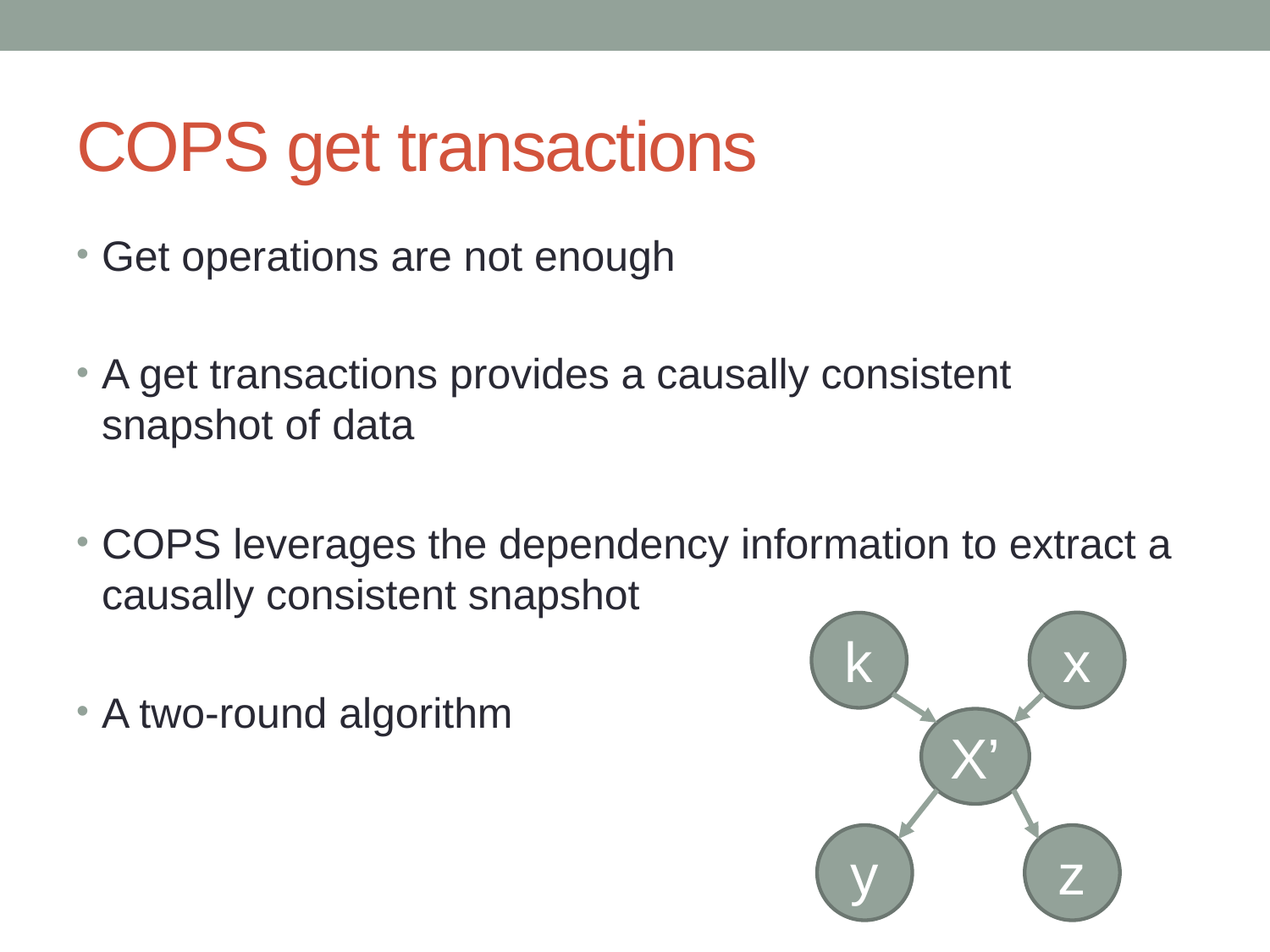

# COPS get transactions
Get operations are not enough

A get transactions provides a causally consistent snapshot of data

COPS leverages the dependency information to extract a causally consistent snapshot

A two-round algorithm
x
k
X’
y
z